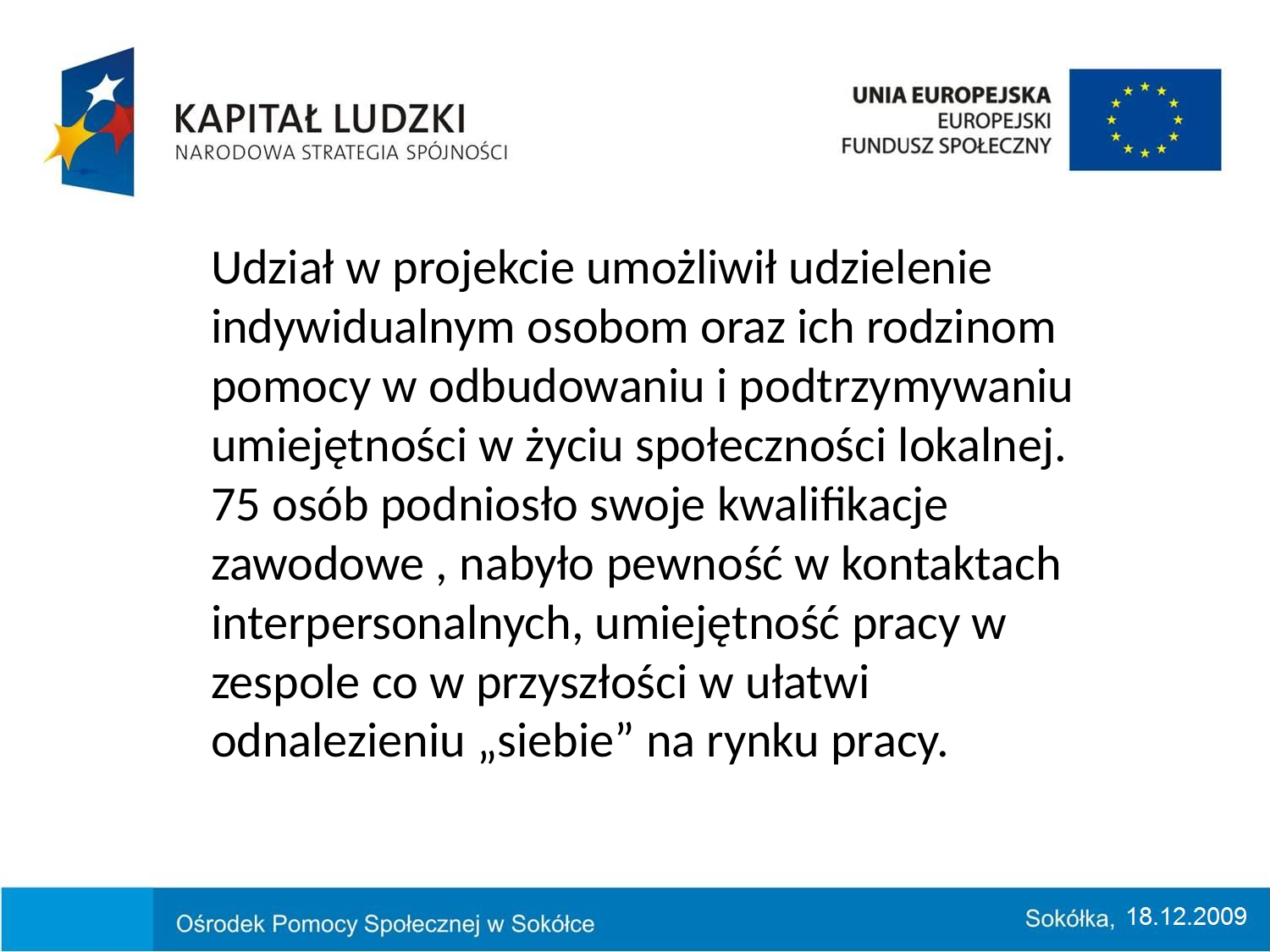

Udział w projekcie umożliwił udzielenie indywidualnym osobom oraz ich rodzinom pomocy w odbudowaniu i podtrzymywaniu umiejętności w życiu społeczności lokalnej.
75 osób podniosło swoje kwalifikacje zawodowe , nabyło pewność w kontaktach interpersonalnych, umiejętność pracy w zespole co w przyszłości w ułatwi odnalezieniu „siebie” na rynku pracy.